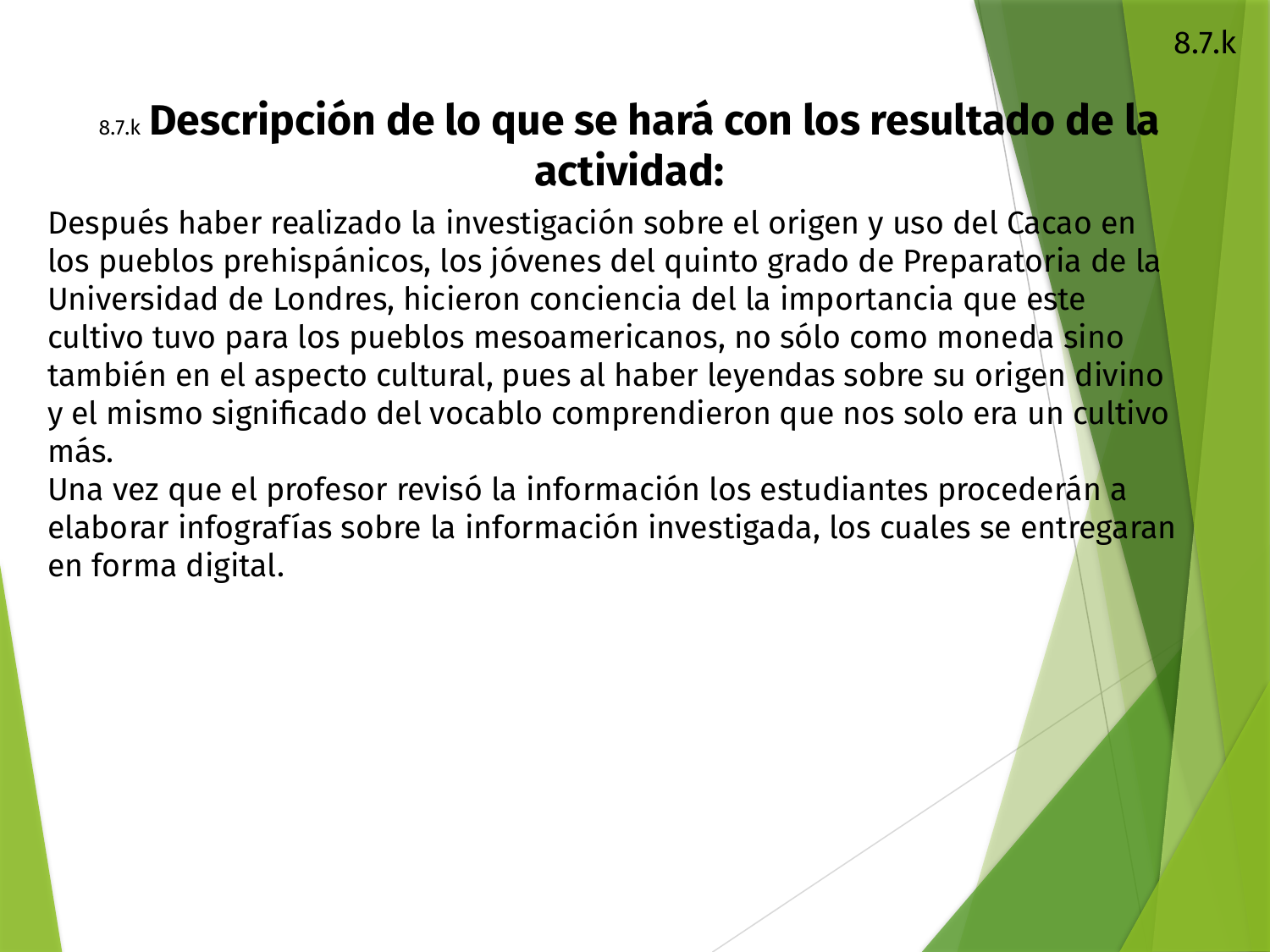

8.7.k
8.7.k Descripción de lo que se hará con los resultado de la actividad:
Después haber realizado la investigación sobre el origen y uso del Cacao en los pueblos prehispánicos, los jóvenes del quinto grado de Preparatoria de la Universidad de Londres, hicieron conciencia del la importancia que este cultivo tuvo para los pueblos mesoamericanos, no sólo como moneda sino también en el aspecto cultural, pues al haber leyendas sobre su origen divino y el mismo significado del vocablo comprendieron que nos solo era un cultivo más.
Una vez que el profesor revisó la información los estudiantes procederán a elaborar infografías sobre la información investigada, los cuales se entregaran en forma digital.